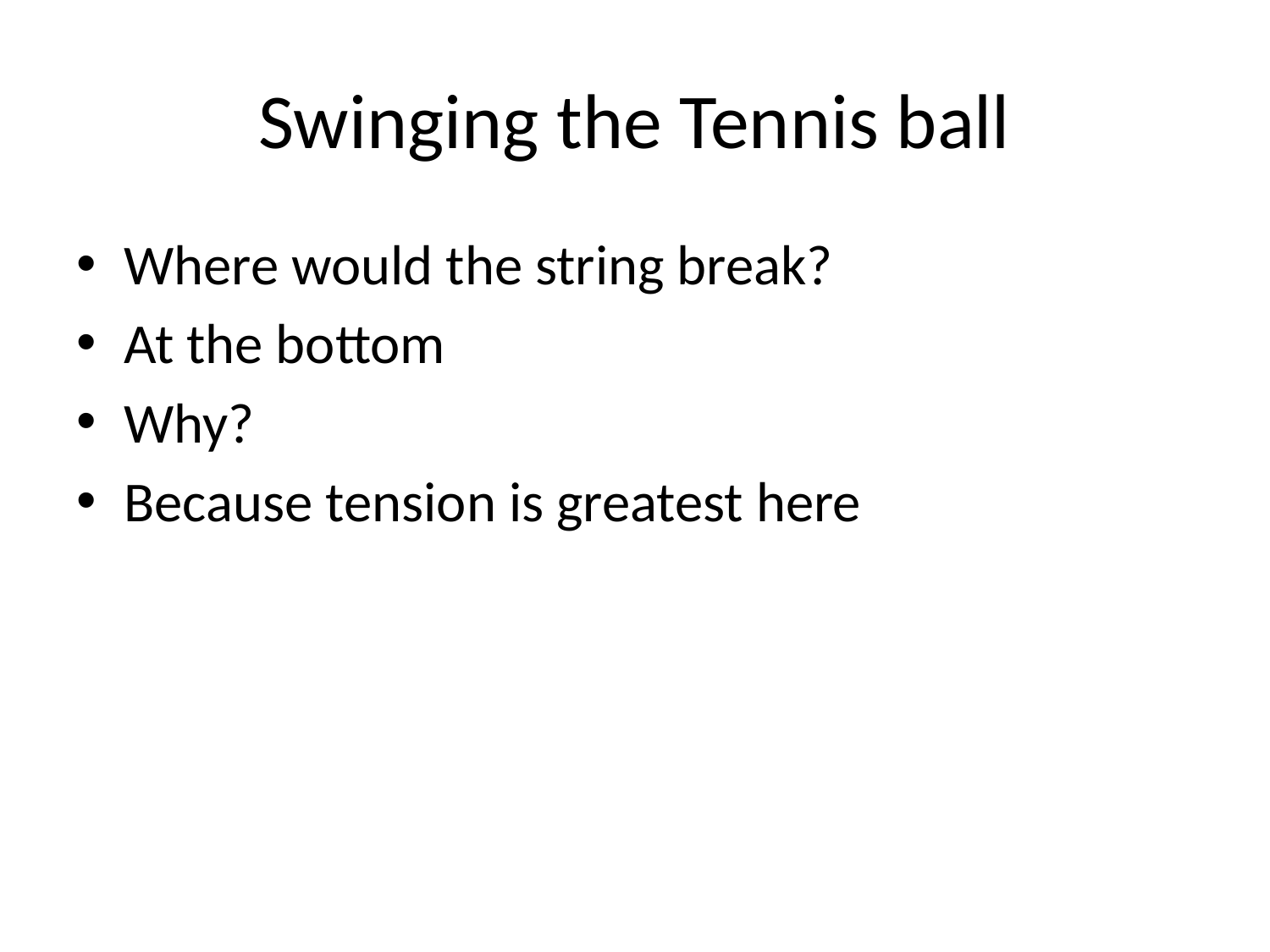

# Swinging the Tennis ball
Where would the string break?
At the bottom
Why?
Because tension is greatest here